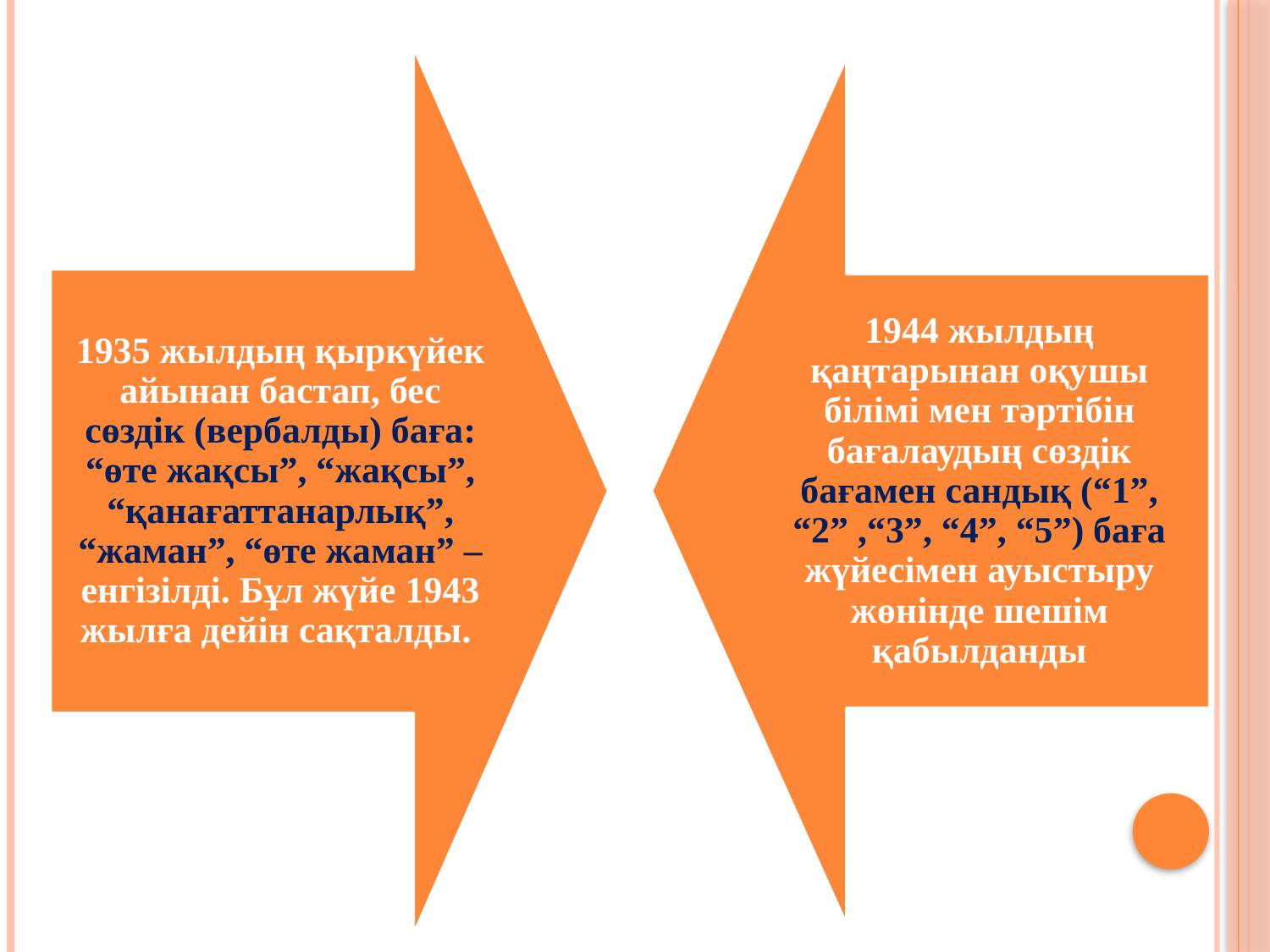

1935 жылдың қыркүйек айынан бастап, бес сөздік (вербалды) баға: “өте жақсы”, “жақсы”, “қанағаттанарлық”, “жаман”, “өте жаман” – енгізілді. Бұл жүйе 1943 жылға дейін сақталды.
1944 жылдың қаңтарынан оқушы білімі мен тəртібін бағалаудың сөздік бағамен сандық (“1”, “2” ,“3”, “4”, “5”) баға жүйесімен ауыстыру жөнінде шешім қабылданды